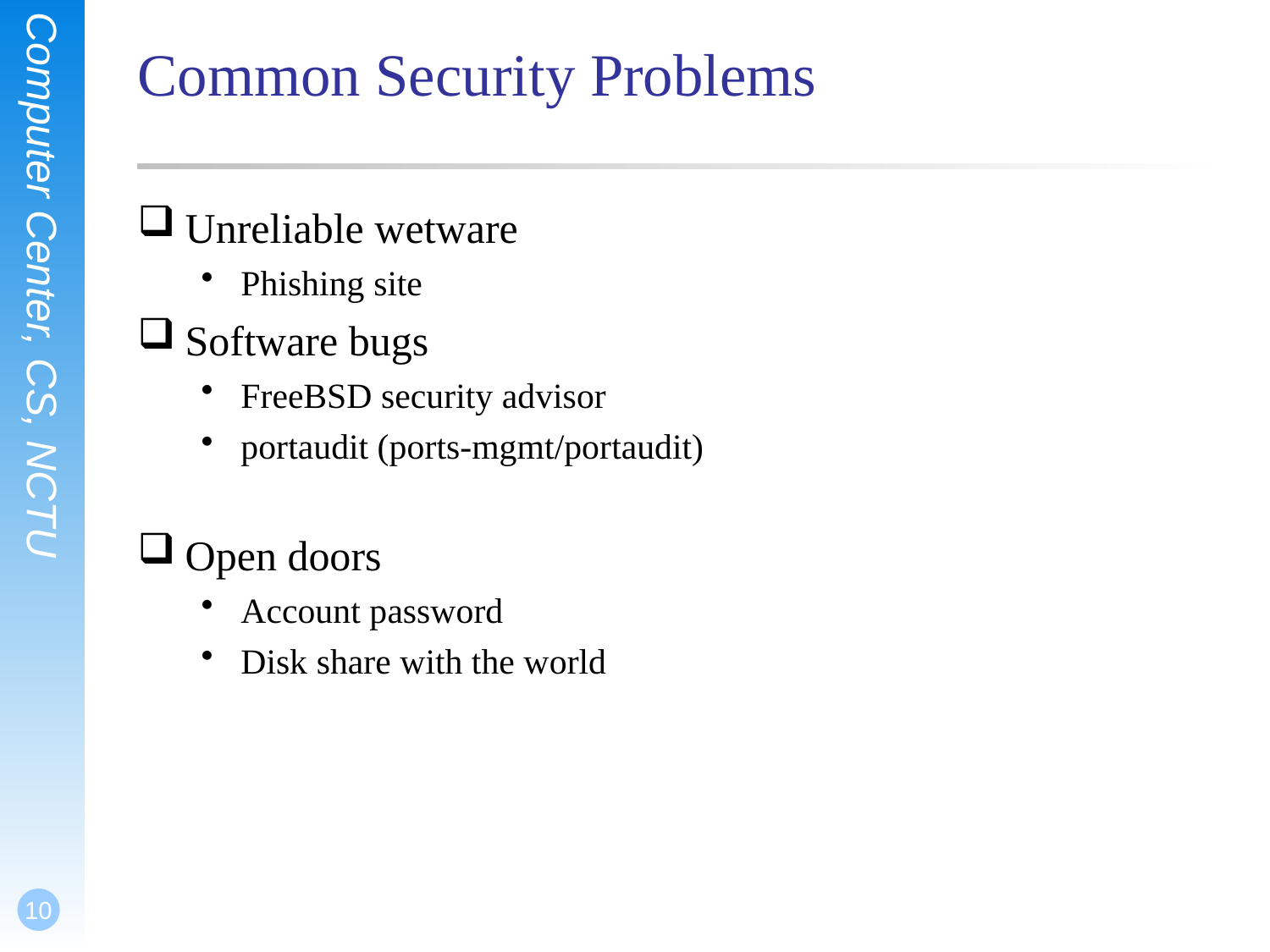

# Common Security Problems
Unreliable wetware
Phishing site
Software bugs
FreeBSD security advisor
portaudit (ports-mgmt/portaudit)

Open doors
Account password
Disk share with the world